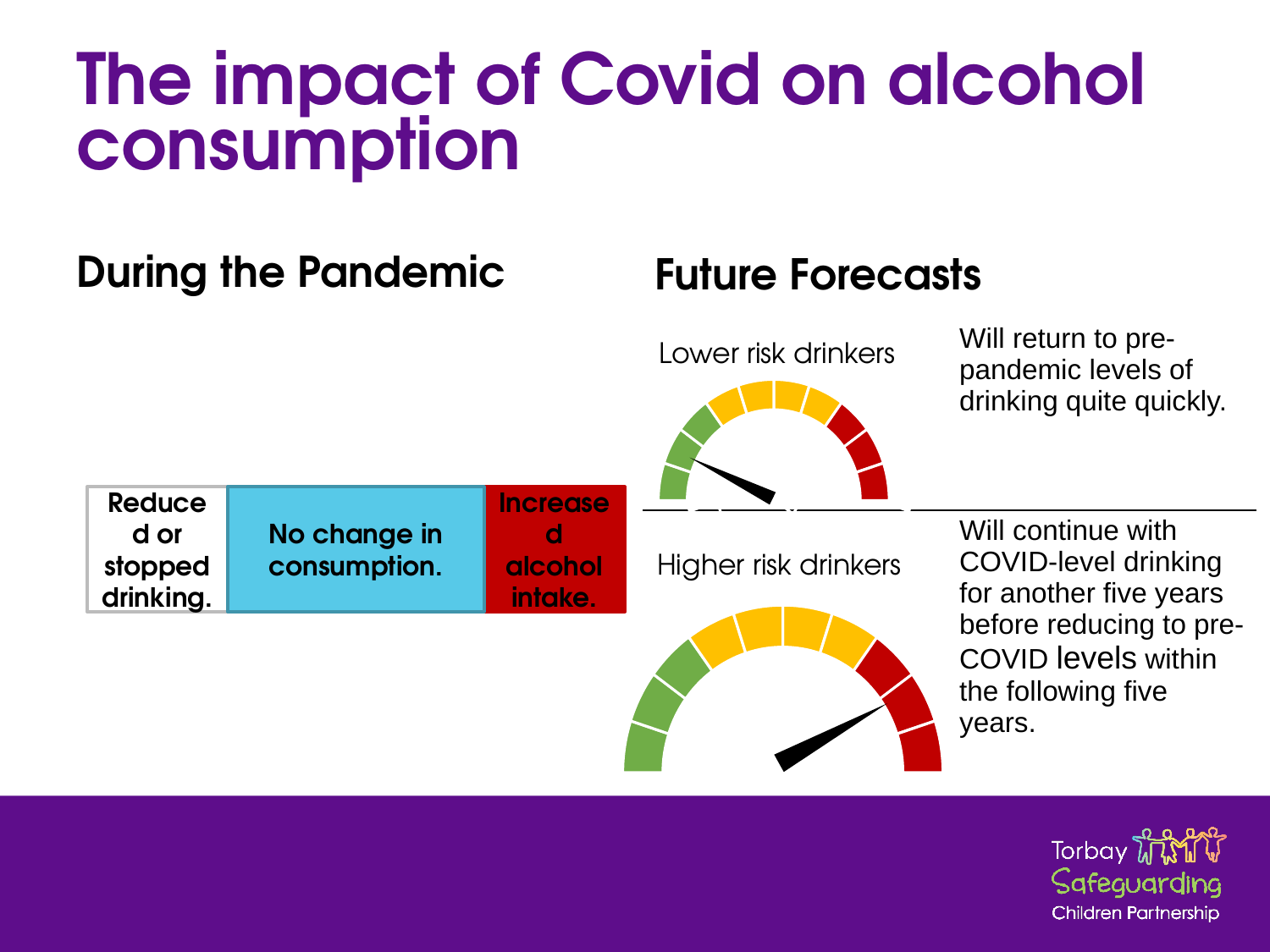

# The impact of Covid on alcohol consumption
During the Pandemic
Future Forecasts

|  | Will return to pre-pandemic levels of drinking quite quickly. |
| --- | --- |
|  | Will continue with COVID-level drinking for another five years before reducing to pre-COVID levels within the following five years. |
Lower risk drinkers

Increased alcohol intake.
No change in consumption.
Reduced or stopped drinking.
Higher risk drinkers